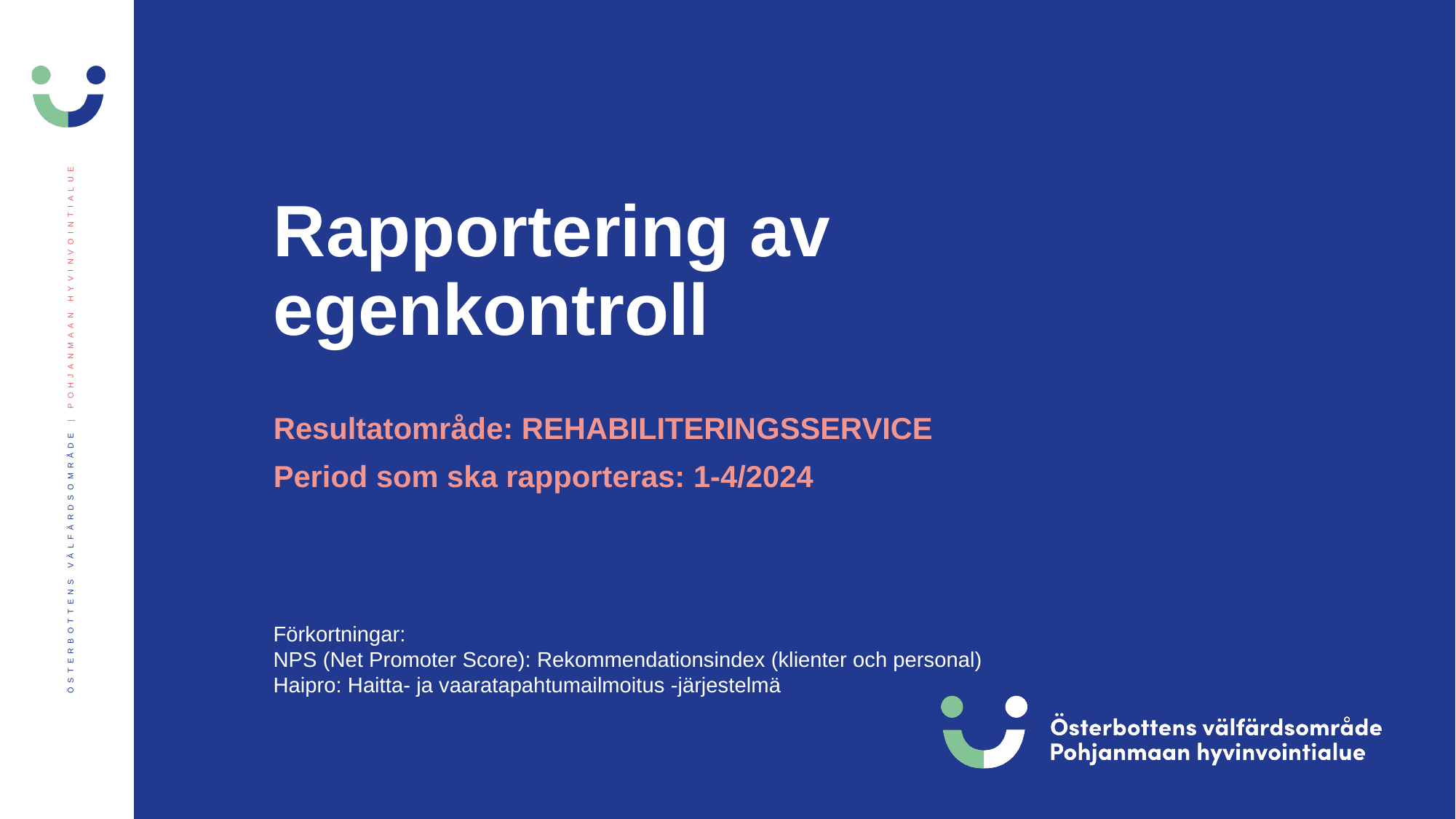

# Rapportering av egenkontroll
Resultatområde: REHABILITERINGSSERVICE
Period som ska rapporteras: 1-4/2024
Förkortningar:
NPS (Net Promoter Score): Rekommendationsindex (klienter och personal)
Haipro: Haitta- ja vaaratapahtumailmoitus -järjestelmä